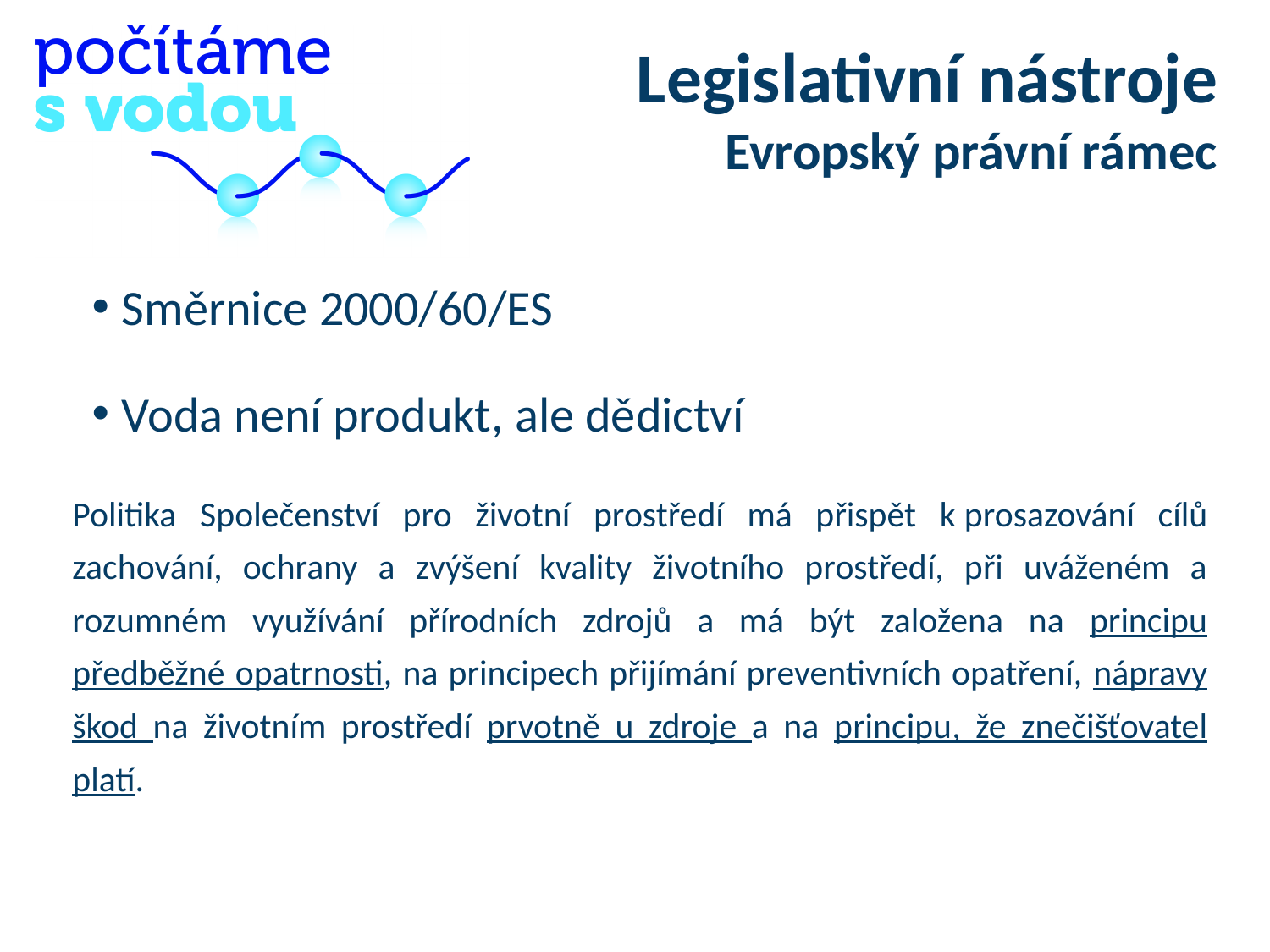

Legislativní nástroje
Evropský právní rámec
Směrnice 2000/60/ES

Voda není produkt, ale dědictví

| Politika Společenství pro životní prostředí má přispět k prosazování cílů zachování, ochrany a zvýšení kvality životního prostředí, při uváženém a rozumném využívání přírodních zdrojů a má být založena na principu předběžné opatrnosti, na principech přijímání preventivních opatření, nápravy škod na životním prostředí prvotně u zdroje a na principu, že znečišťovatel platí. |
| --- |